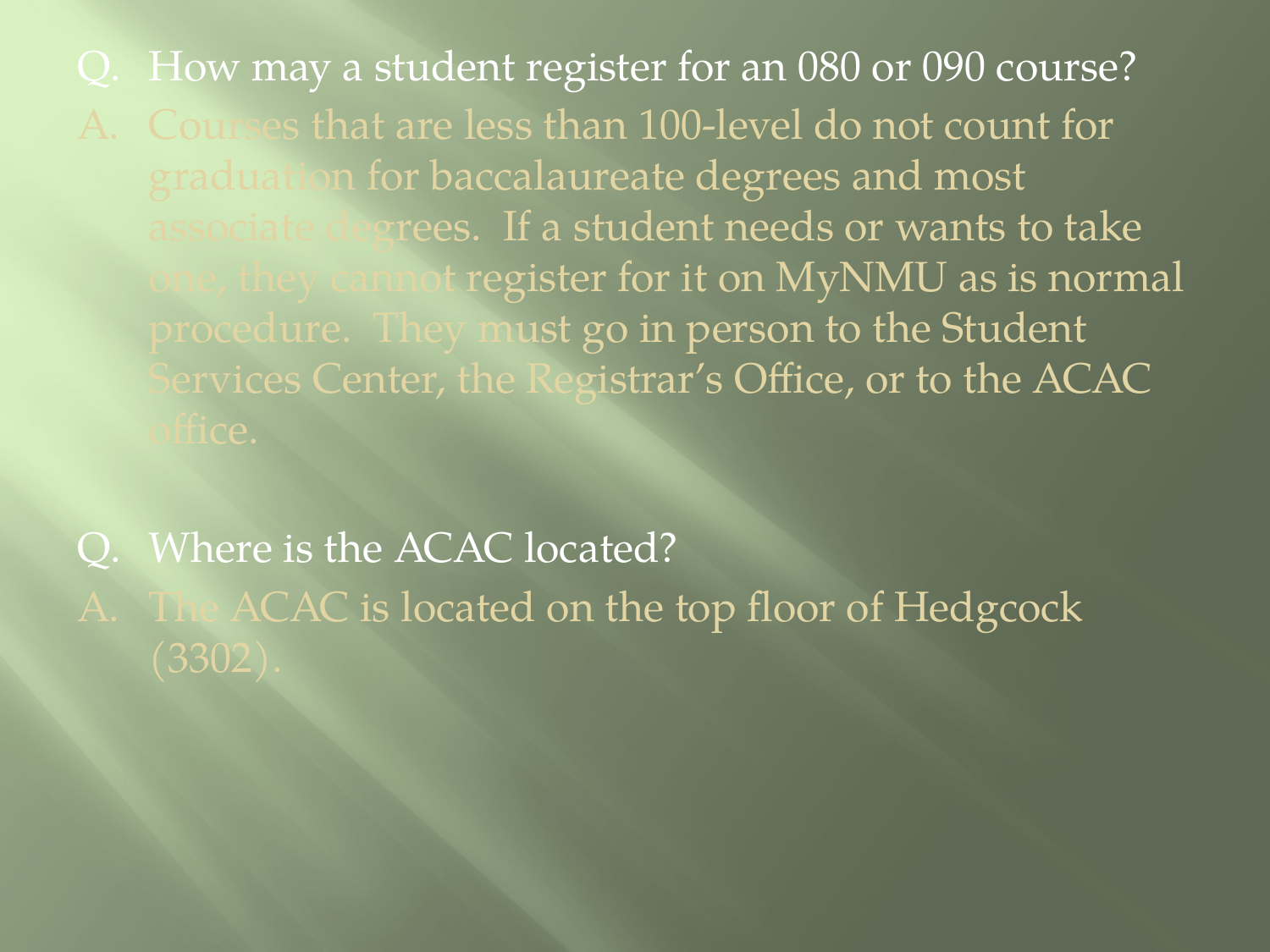

Q.	How may a student register for an 080 or 090 course?
A.	Courses that are less than 100-level do not count for graduation for baccalaureate degrees and most associate degrees.  If a student needs or wants to take one, they cannot register for it on MyNMU as is normal procedure.  They must go in person to the Student Services Center, the Registrar’s Office, or to the ACAC office.

Q.	Where is the ACAC located?
A.	The ACAC is located on the top floor of Hedgcock (3302).